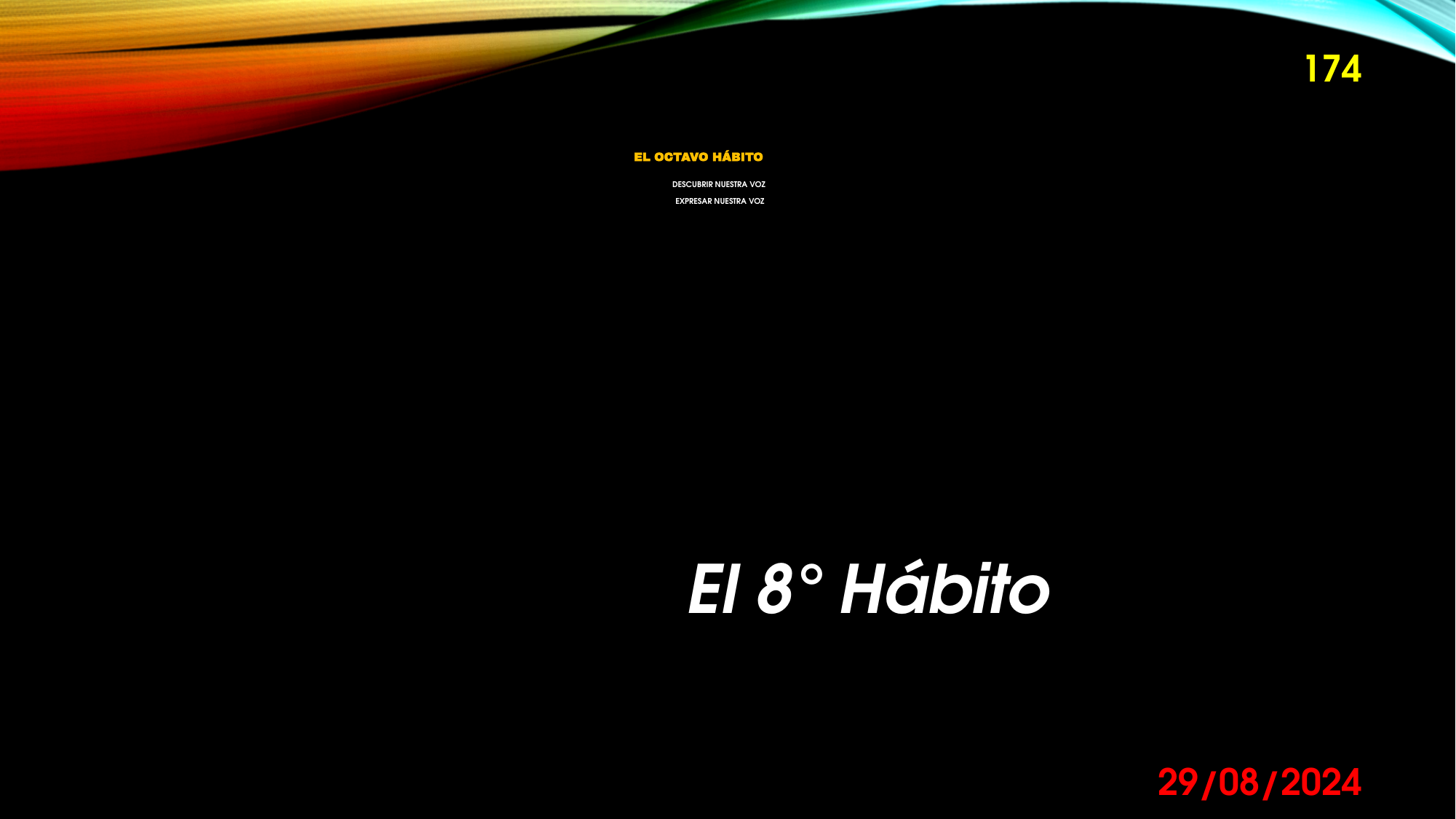

174
# El Octavo Hábito Descubrir nuestra voz Expresar nuestra voz
El 8° Hábito
29/08/2024